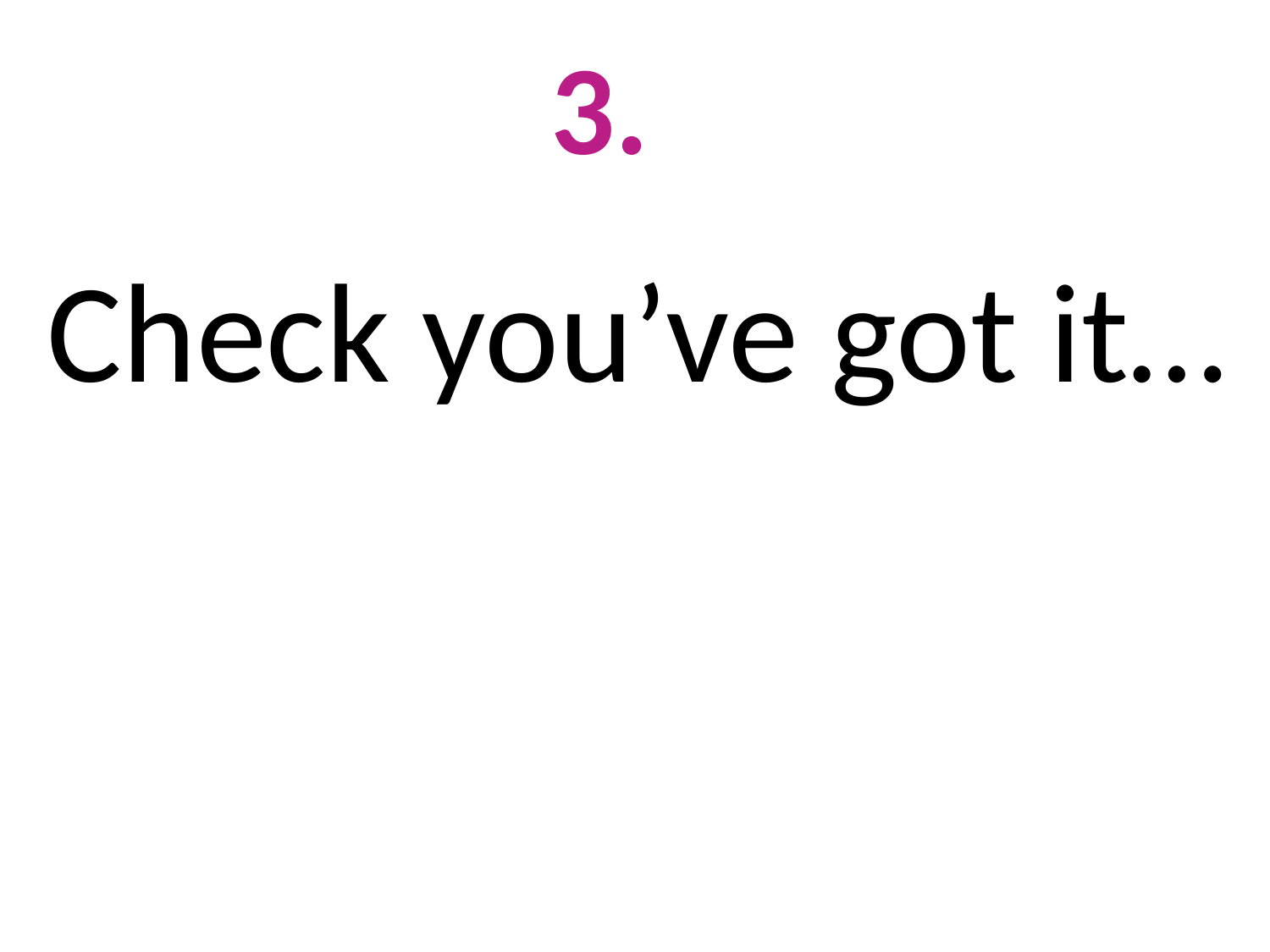

3.
Check you’ve got it…
Check you’ve got it…